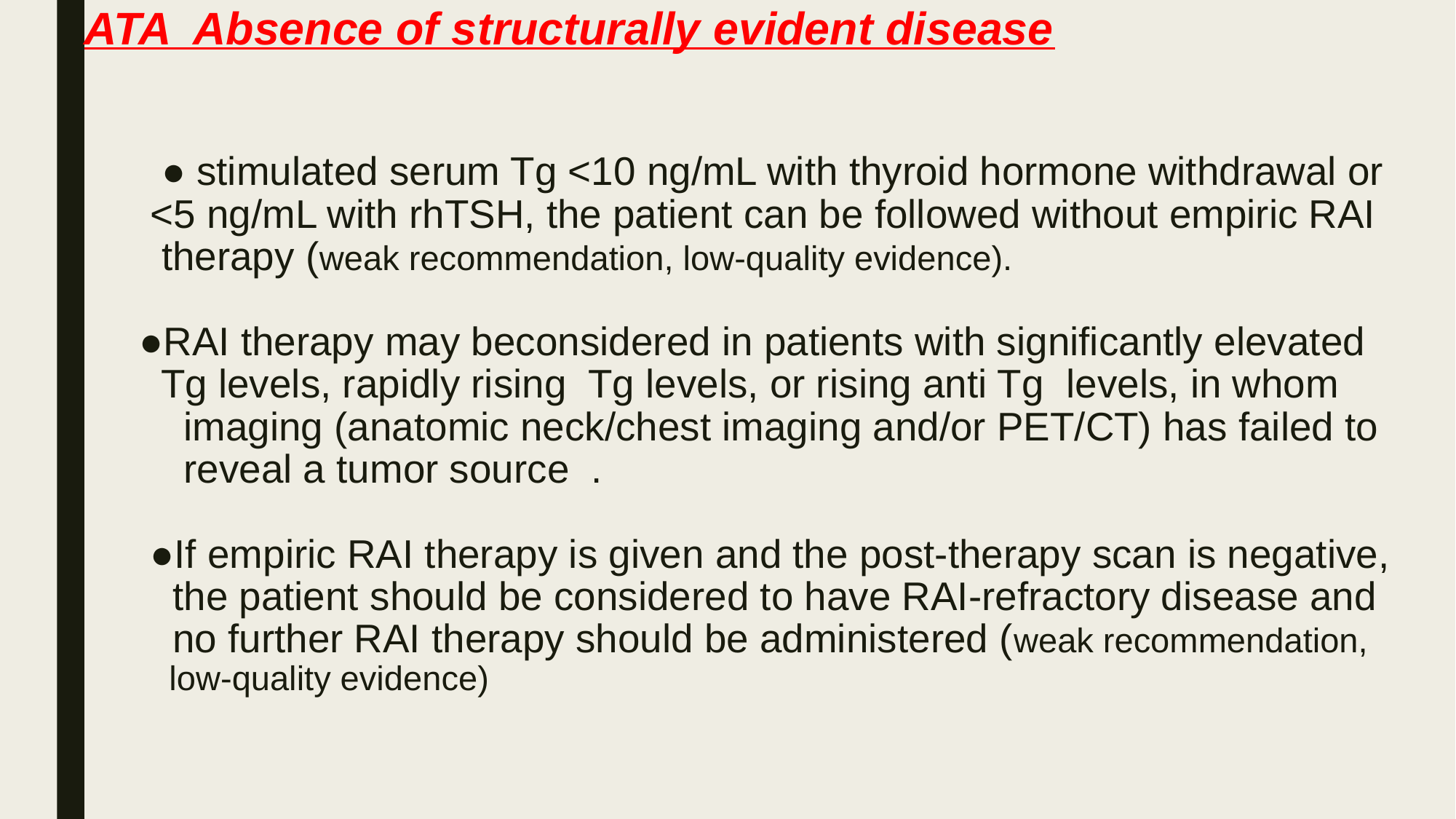

# ATA  Absence of structurally evident disease ● stimulated serum Tg <10 ng/mL with thyroid hormone withdrawal or <5 ng/mL with rhTSH, the patient can be followed without empiric RAI therapy (weak recommendation, low-quality evidence). ●RAI therapy may beconsidered in patients with significantly elevated Tg levels, rapidly rising  Tg levels, or rising anti Tg  levels, in whom imaging (anatomic neck/chest imaging and/or PET/CT) has failed to reveal a tumor source  . ●If empiric RAI therapy is given and the post-therapy scan is negative, the patient should be considered to have RAI-refractory disease and no further RAI therapy should be administered (weak recommendation, low-quality evidence)